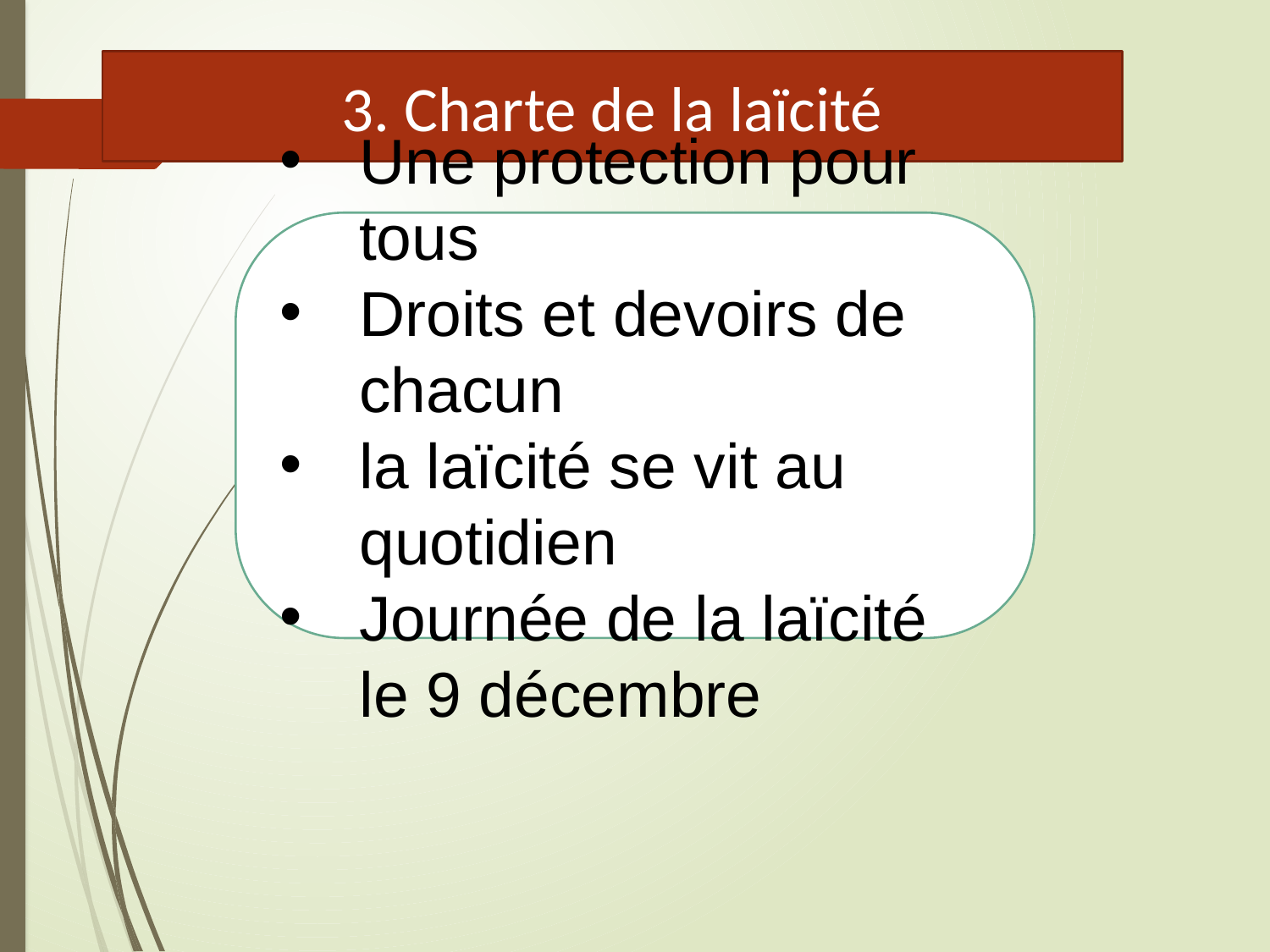

3. Charte de la laïcité
Une protection pour tous
Droits et devoirs de chacun
la laïcité se vit au quotidien
Journée de la laïcité le 9 décembre